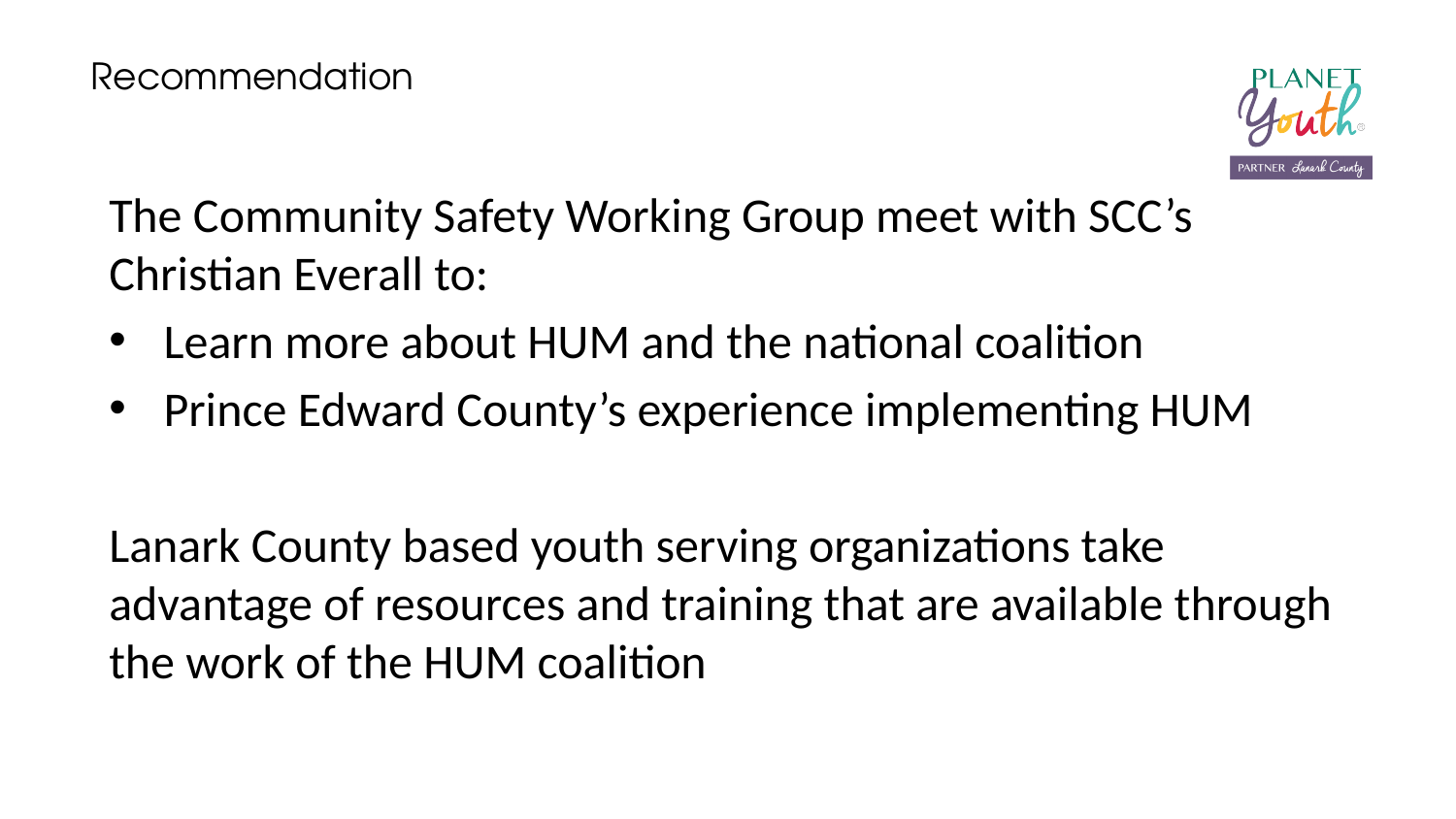

Recommendation
The Community Safety Working Group meet with SCC’s Christian Everall to:
Learn more about HUM and the national coalition
Prince Edward County’s experience implementing HUM

Lanark County based youth serving organizations take advantage of resources and training that are available through the work of the HUM coalition